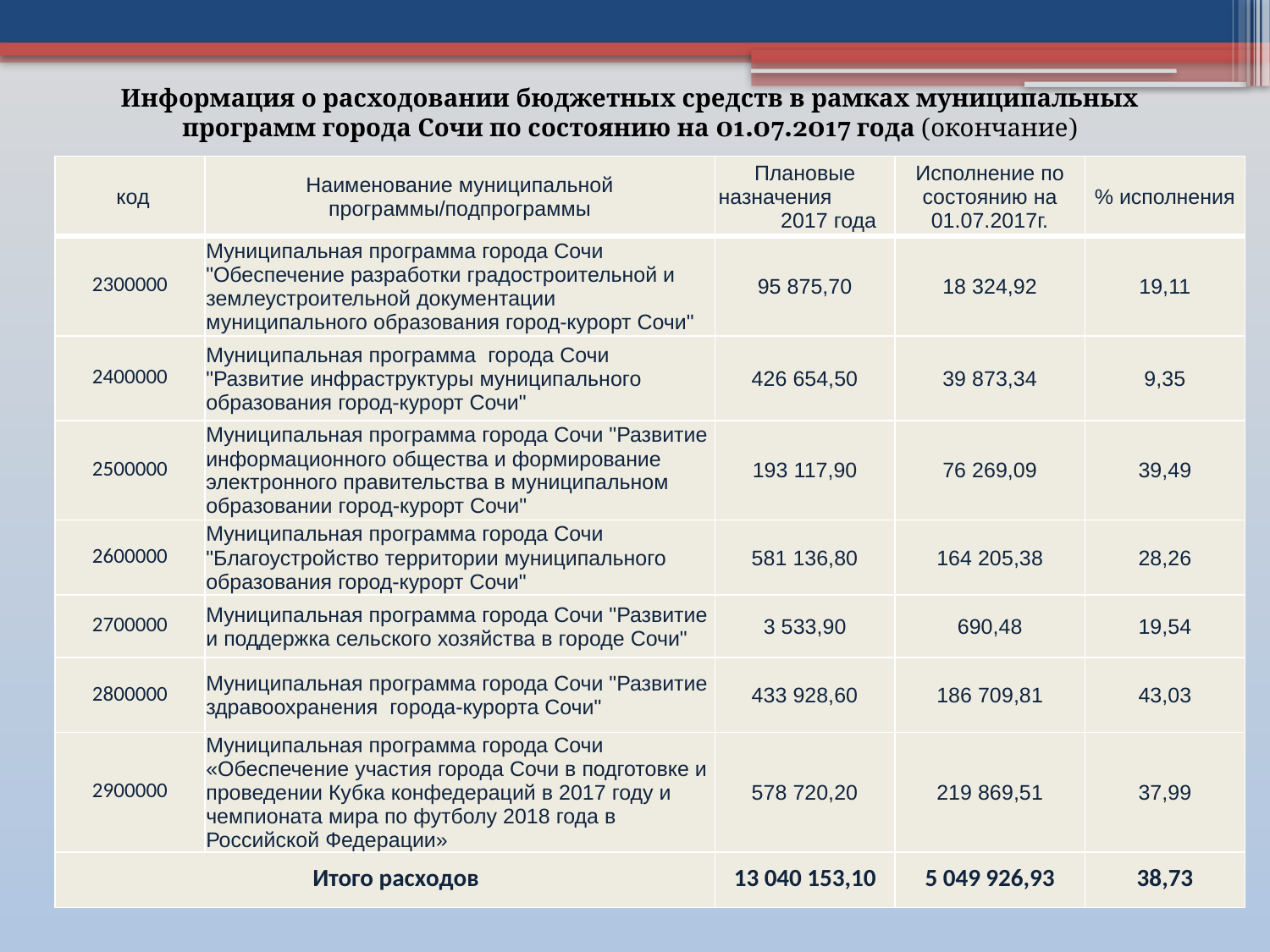

Информация о расходовании бюджетных средств в рамках муниципальных программ города Сочи по состоянию на 01.07.2017 года (окончание)
| код | Наименование муниципальной программы/подпрограммы | Плановые назначения 2017 года | Исполнение по состоянию на 01.07.2017г. | % исполнения |
| --- | --- | --- | --- | --- |
| 2300000 | Муниципальная программа города Сочи "Обеспечение разработки градостроительной и землеустроительной документации муниципального образования город-курорт Сочи" | 95 875,70 | 18 324,92 | 19,11 |
| 2400000 | Муниципальная программа города Сочи "Развитие инфраструктуры муниципального образования город-курорт Сочи" | 426 654,50 | 39 873,34 | 9,35 |
| 2500000 | Муниципальная программа города Сочи "Развитие информационного общества и формирование электронного правительства в муниципальном образовании город-курорт Сочи" | 193 117,90 | 76 269,09 | 39,49 |
| 2600000 | Муниципальная программа города Сочи "Благоустройство территории муниципального образования город-курорт Сочи" | 581 136,80 | 164 205,38 | 28,26 |
| 2700000 | Муниципальная программа города Сочи "Развитие и поддержка сельского хозяйства в городе Сочи" | 3 533,90 | 690,48 | 19,54 |
| 2800000 | Муниципальная программа города Сочи "Развитие здравоохранения города-курорта Сочи" | 433 928,60 | 186 709,81 | 43,03 |
| 2900000 | Муниципальная программа города Сочи «Обеспечение участия города Сочи в подготовке и проведении Кубка конфедераций в 2017 году и чемпионата мира по футболу 2018 года в Российской Федерации» | 578 720,20 | 219 869,51 | 37,99 |
| Итого расходов |  | 13 040 153,10 | 5 049 926,93 | 38,73 |